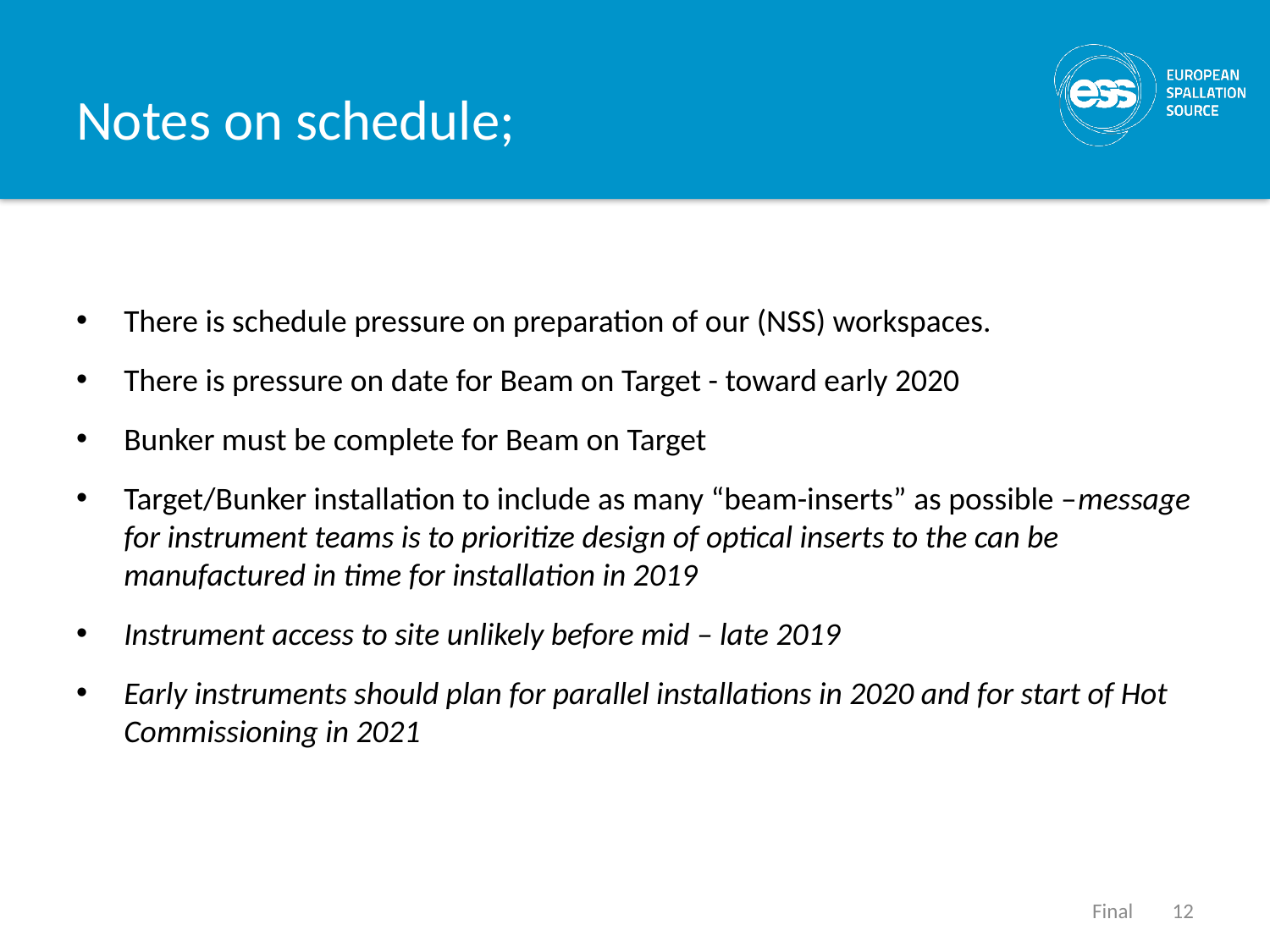

# Notes on schedule;
There is schedule pressure on preparation of our (NSS) workspaces.
There is pressure on date for Beam on Target - toward early 2020
Bunker must be complete for Beam on Target
Target/Bunker installation to include as many “beam-inserts” as possible –message for instrument teams is to prioritize design of optical inserts to the can be manufactured in time for installation in 2019
Instrument access to site unlikely before mid – late 2019
Early instruments should plan for parallel installations in 2020 and for start of Hot Commissioning in 2021

Final        12